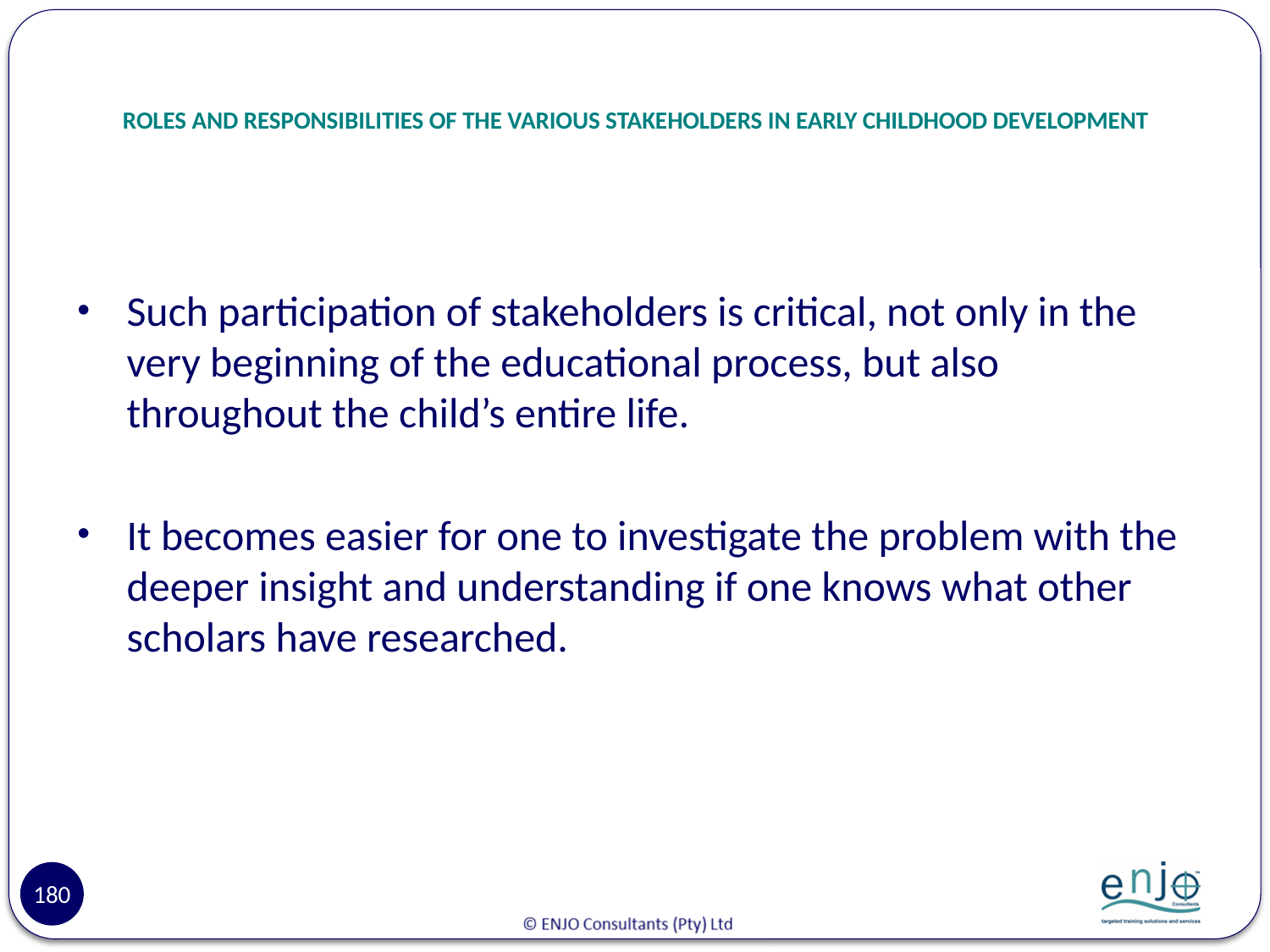

# ROLES AND RESPONSIBILITIES OF THE VARIOUS STAKEHOLDERS IN EARLY CHILDHOOD DEVELOPMENT
Such participation of stakeholders is critical, not only in the very beginning of the educational process, but also throughout the child’s entire life.

It becomes easier for one to investigate the problem with the deeper insight and understanding if one knows what other scholars have researched.
180